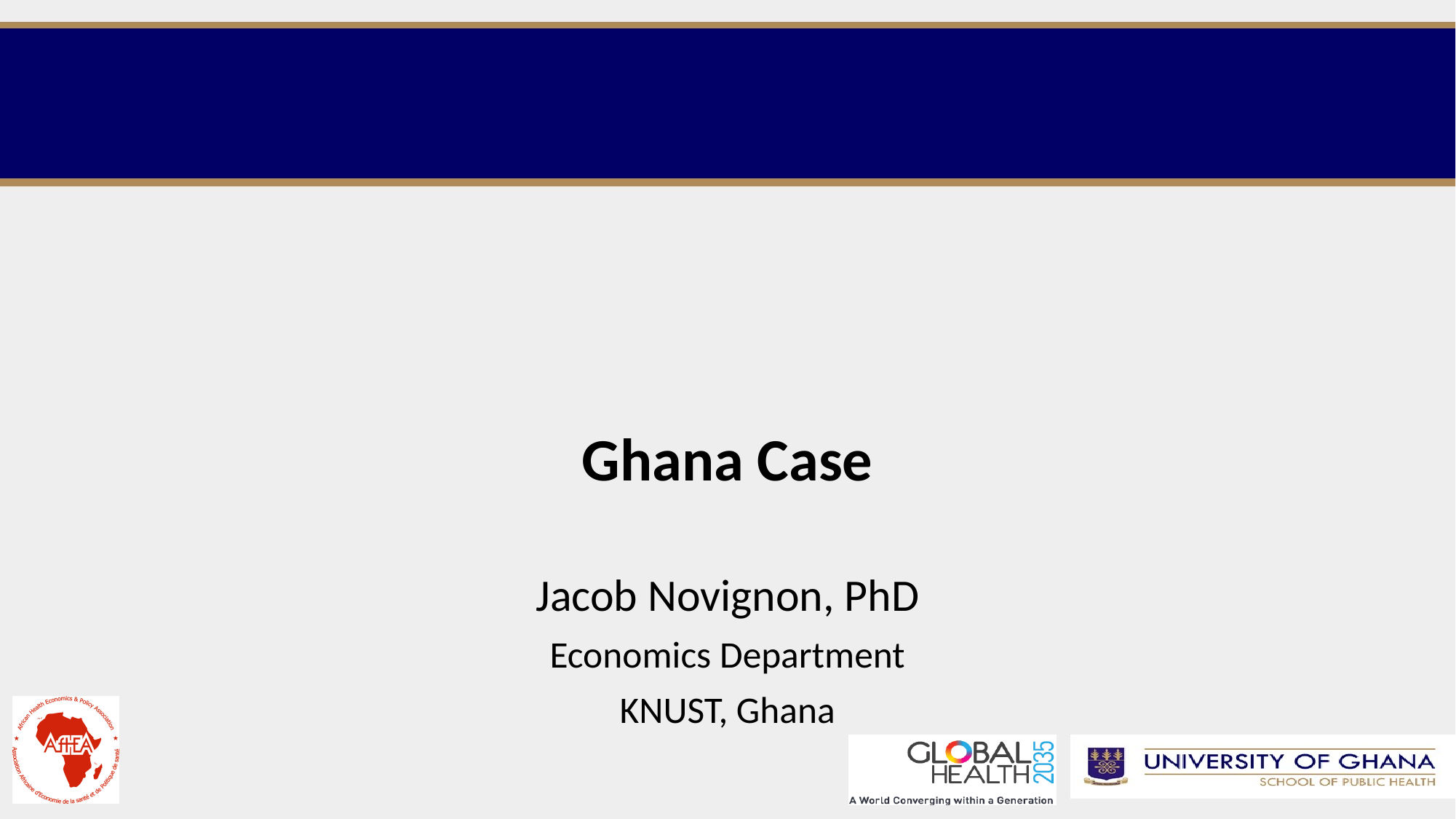

Ghana Case

Jacob Novignon, PhD
Economics Department
KNUST, Ghana